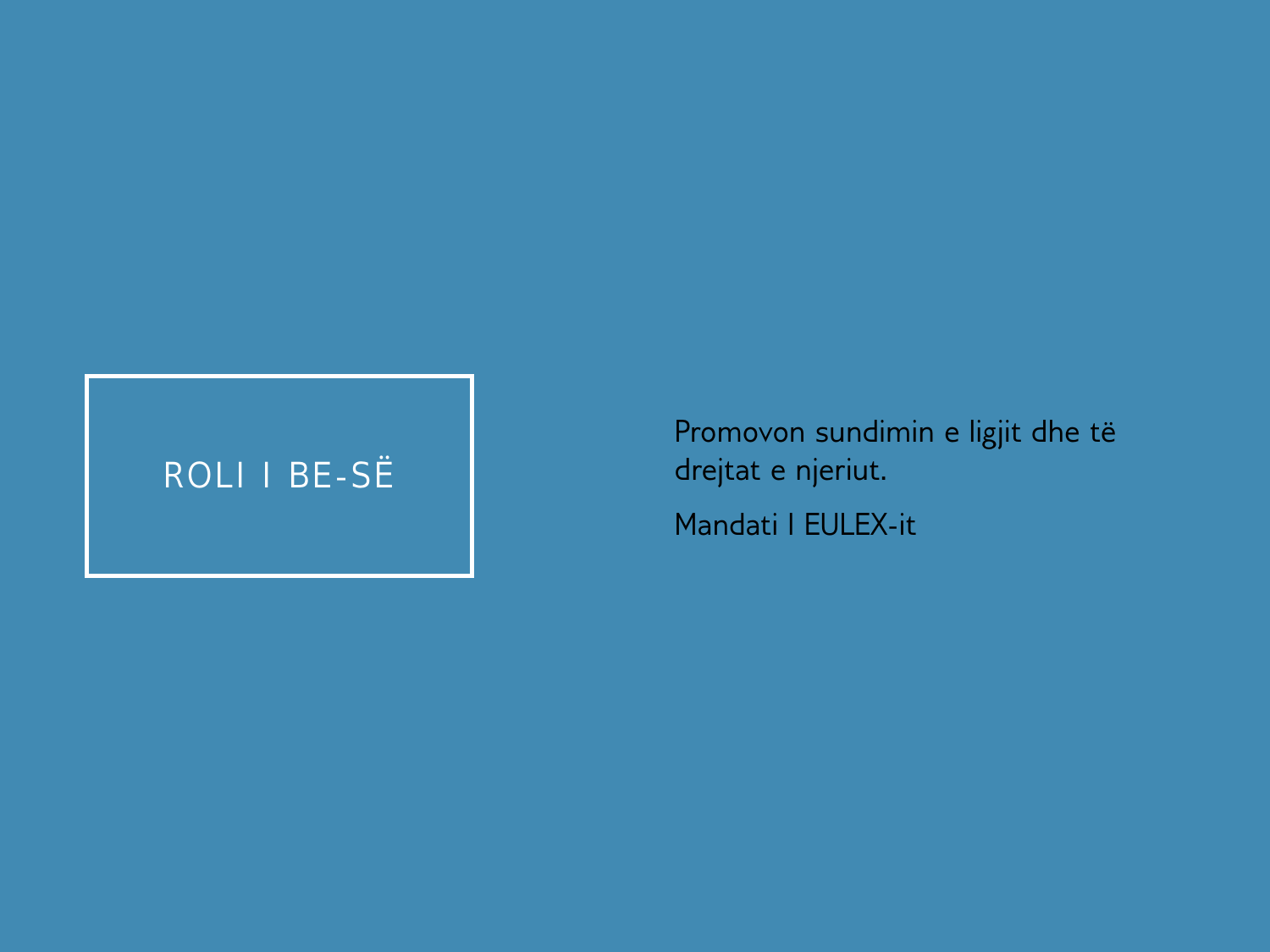

Promovon sundimin e ligjit dhe të drejtat e njeriut.
Mandati I EULEX-it
# Roli i BE-së